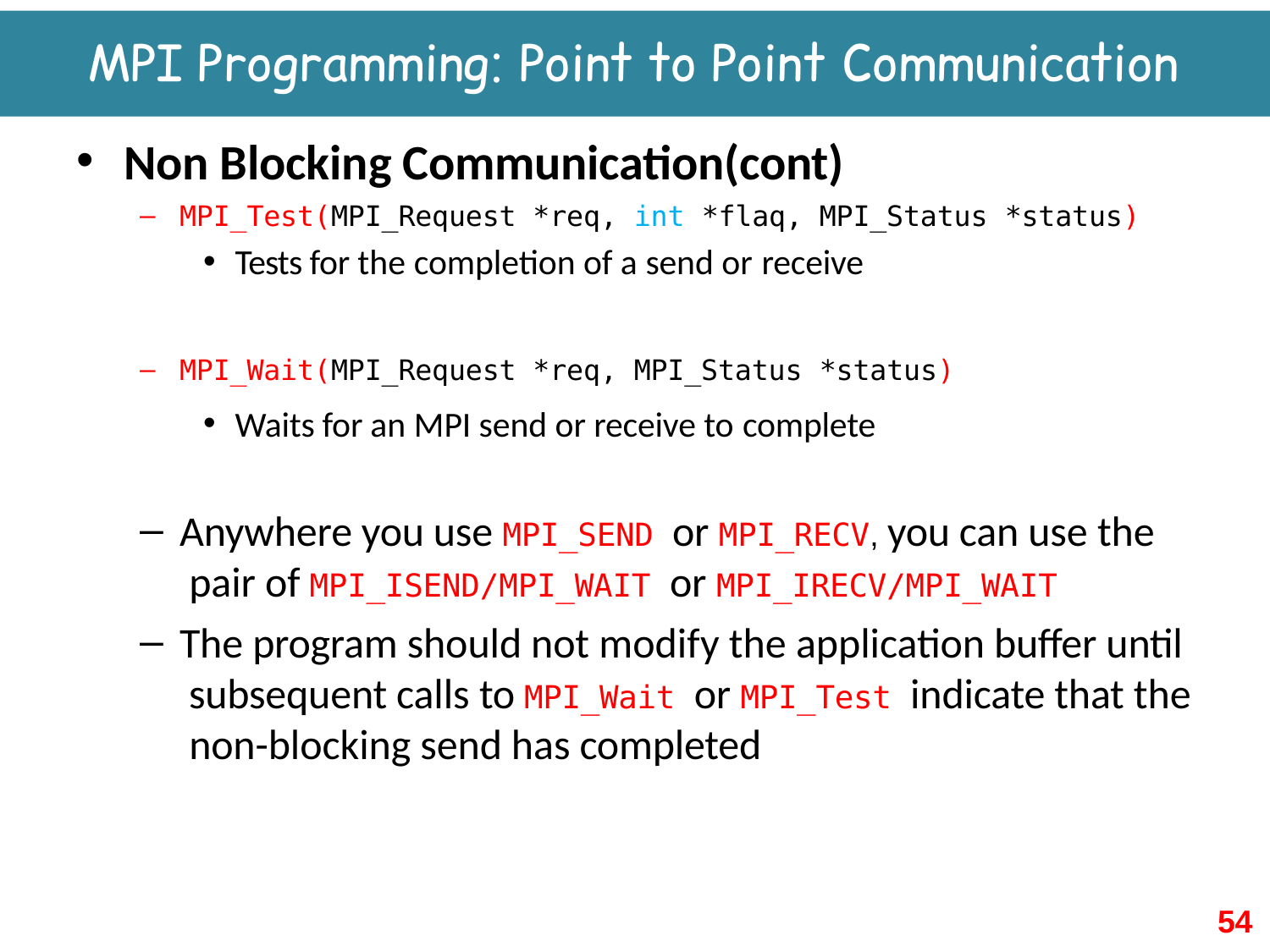

# MPI Programming: Point to Point Communication
Non Blocking Communication(cont)
MPI_Test(MPI_Request *req, int *flaq, MPI_Status *status)
Tests for the completion of a send or receive

MPI_Wait(MPI_Request *req, MPI_Status *status)
Waits for an MPI send or receive to complete

Anywhere you use MPI_SEND or MPI_RECV, you can use the  pair of MPI_ISEND/MPI_WAIT or MPI_IRECV/MPI_WAIT
The program should not modify the application buffer until  subsequent calls to MPI_Wait or MPI_Test indicate that the  non-blocking send has completed
54